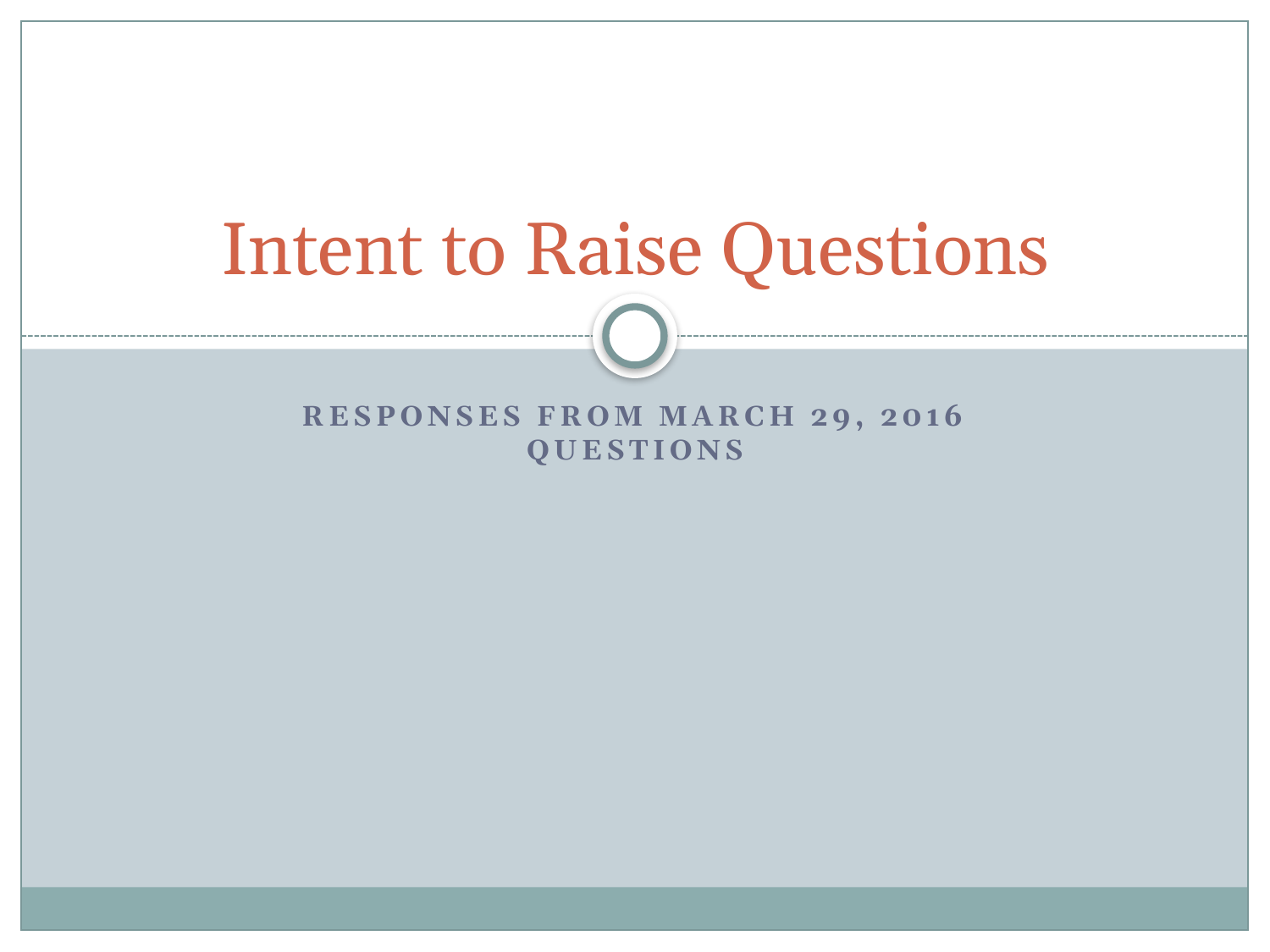

# Intent to Raise Questions
Responses from March 29, 2016 questions